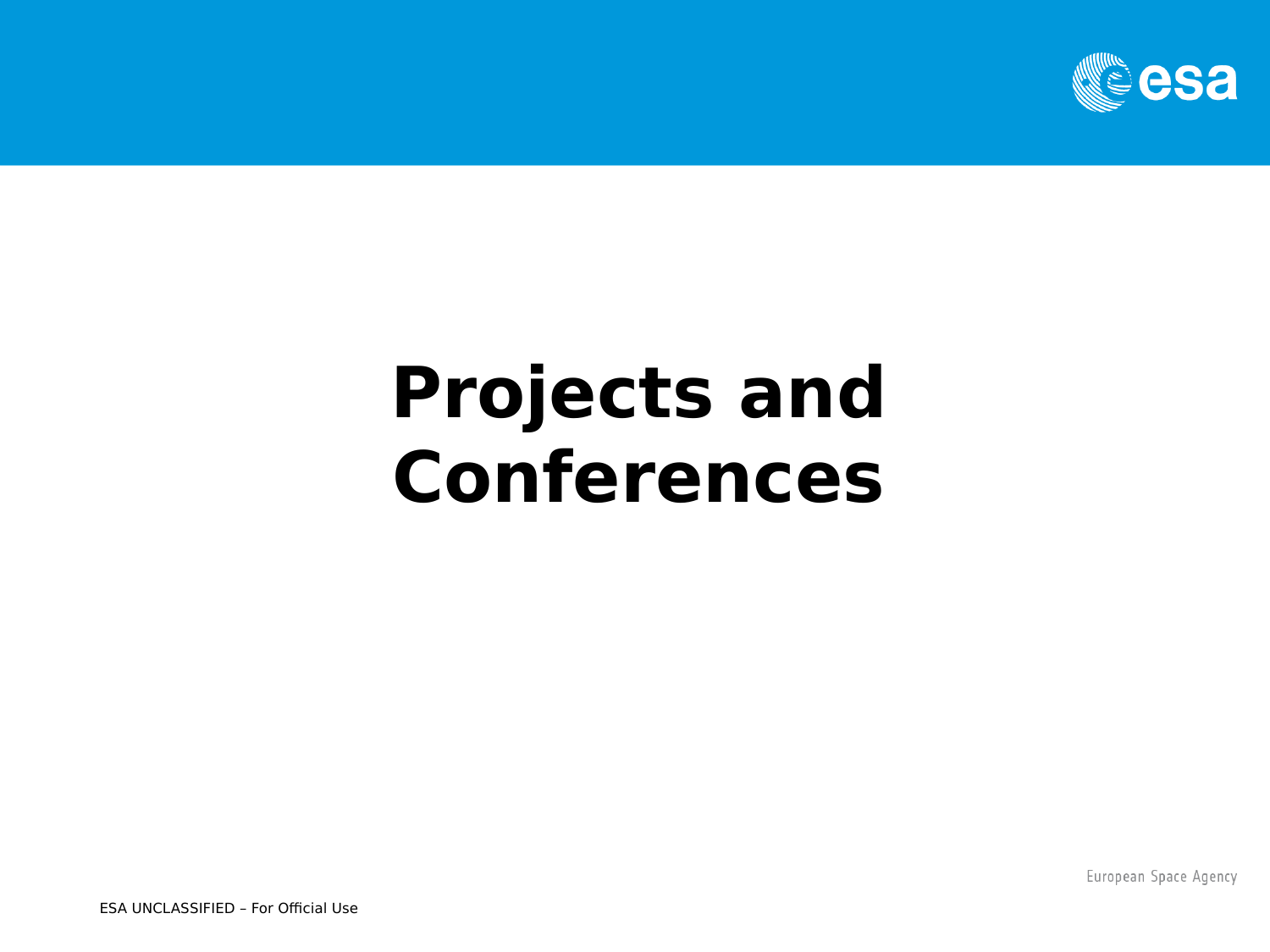

Projects and Conferences
ESA UNCLASSIFIED – For Official Use